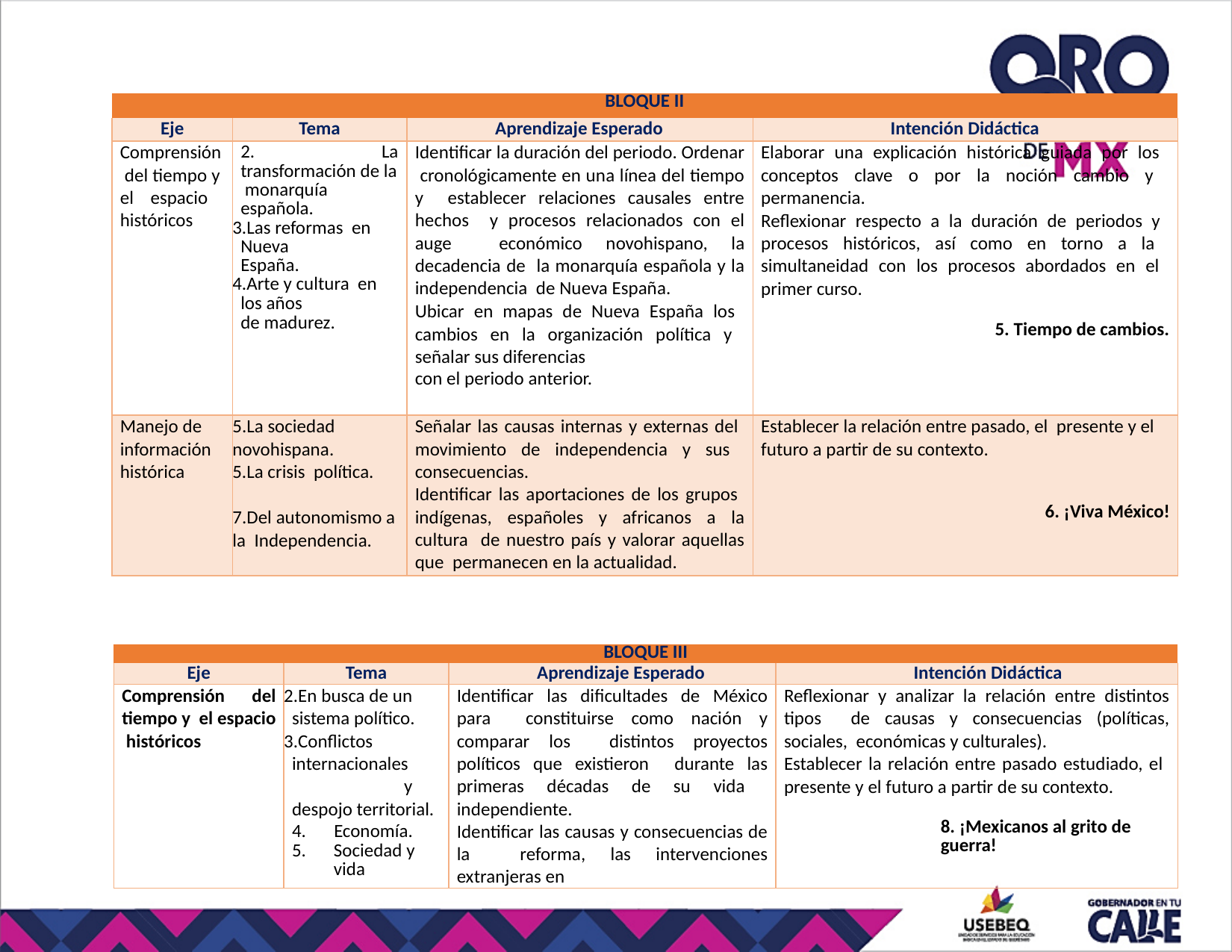

| BLOQUE II |  |  |  |
| --- | --- | --- | --- |
| Eje | Tema | Aprendizaje Esperado | Intención Didáctica |
| Comprensión del tiempo y el espacio históricos | La transformación de la monarquía española. Las reformas en Nueva España. Arte y cultura en los años de madurez. | Identificar la duración del periodo. Ordenar cronológicamente en una línea del tiempo y establecer relaciones causales entre hechos y procesos relacionados con el auge económico novohispano, la decadencia de la monarquía española y la independencia de Nueva España. Ubicar en mapas de Nueva España los cambios en la organización política y señalar sus diferencias con el periodo anterior. | Elaborar una explicación histórica guiada por los conceptos clave o por la noción cambio y permanencia. Reflexionar respecto a la duración de periodos y procesos históricos, así como en torno a la simultaneidad con los procesos abordados en el primer curso. 5. Tiempo de cambios. |
| Manejo de información histórica | 5.La sociedad novohispana. La crisis política. 7.Del autonomismo a la Independencia. | Señalar las causas internas y externas del movimiento de independencia y sus consecuencias. Identificar las aportaciones de los grupos indígenas, españoles y africanos a la cultura de nuestro país y valorar aquellas que permanecen en la actualidad. | Establecer la relación entre pasado, el presente y el futuro a partir de su contexto. 6. ¡Viva México! |
| BLOQUE III |  |  |  |
| --- | --- | --- | --- |
| Eje | Tema | Aprendizaje Esperado | Intención Didáctica |
| Comprensión del tiempo y el espacio históricos | En busca de un sistema político. Conflictos internacionales y despojo territorial. Economía. Sociedad y vida | Identificar las dificultades de México para constituirse como nación y comparar los distintos proyectos políticos que existieron durante las primeras décadas de su vida independiente. Identificar las causas y consecuencias de la reforma, las intervenciones extranjeras en | Reflexionar y analizar la relación entre distintos tipos de causas y consecuencias (políticas, sociales, económicas y culturales). Establecer la relación entre pasado estudiado, el presente y el futuro a partir de su contexto. 8. ¡Mexicanos al grito de guerra! |